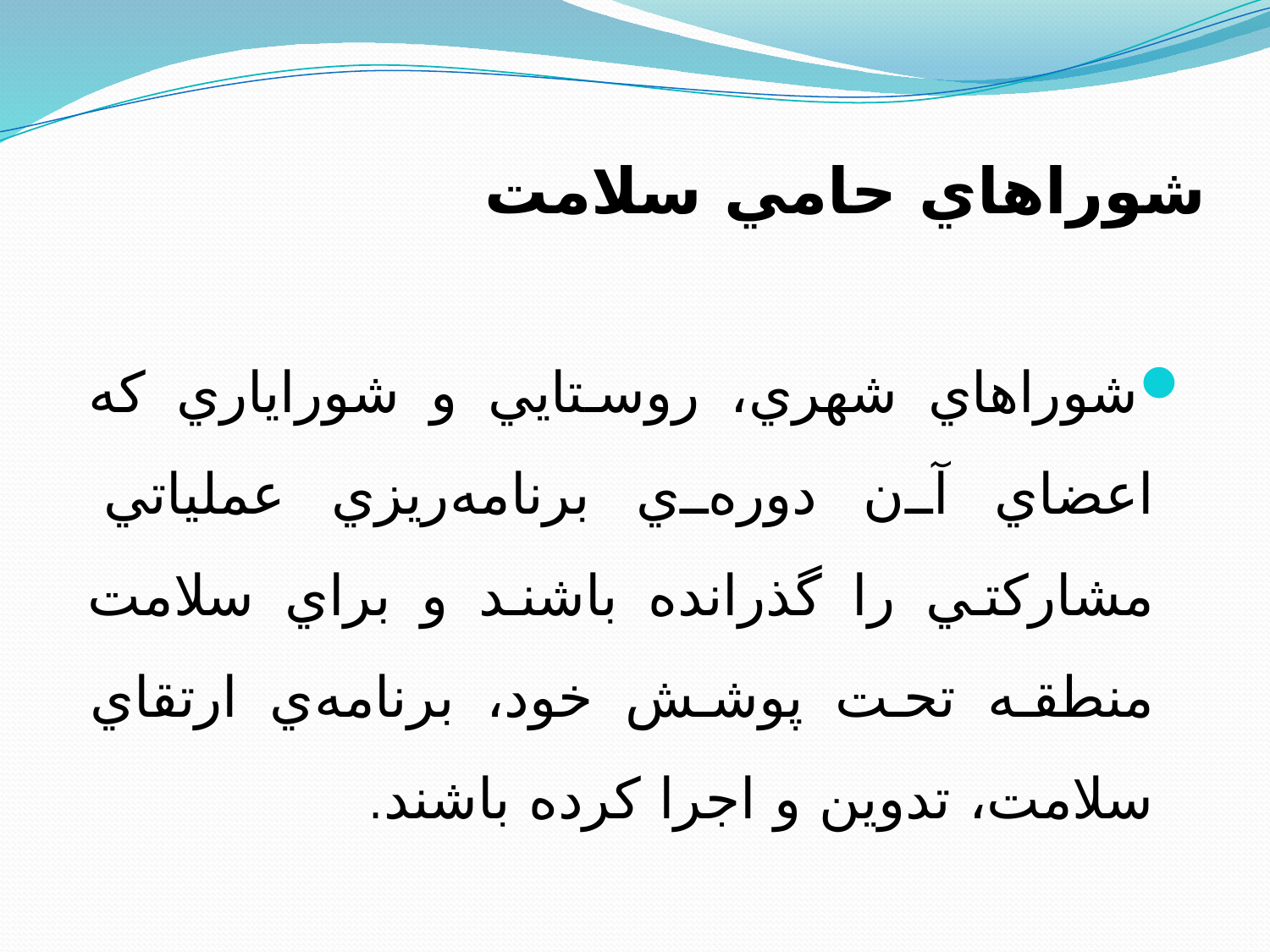

# شوراهاي حامي سلامت
شوراهاي شهري، روستايي و شوراياري كه اعضاي آن دوره‌ي برنامه‌ريزي عملياتي مشاركتي را گذرانده باشند و براي سلامت منطقه تحت پوشش خود، برنامه‌ي ارتقاي سلامت، تدوين و اجرا كرده باشند.